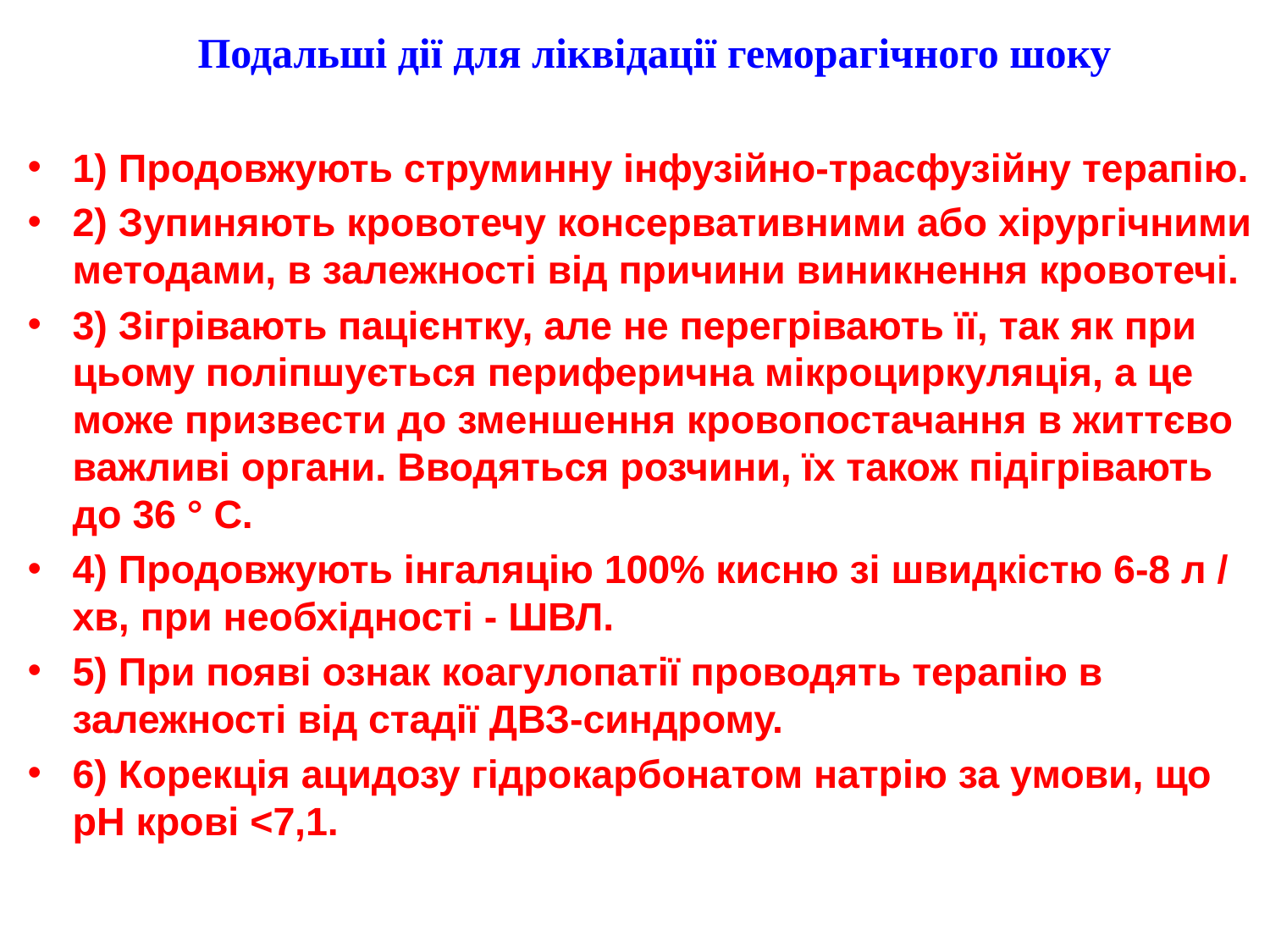

Подальші дії для ліквідації геморагічного шоку
1) Продовжують струминну інфузійно-трасфузійну терапію.
2) Зупиняють кровотечу консервативними або хірургічними методами, в залежності від причини виникнення кровотечі.
3) Зігрівають пацієнтку, але не перегрівають її, так як при цьому поліпшується периферична мікроциркуляція, а це може призвести до зменшення кровопостачання в життєво важливі органи. Вводяться розчини, їх також підігрівають до 36 ° С.
4) Продовжують інгаляцію 100% кисню зі швидкістю 6-8 л / хв, при необхідності - ШВЛ.
5) При появі ознак коагулопатії проводять терапію в залежності від стадії ДВЗ-синдрому.
6) Корекція ацидозу гідрокарбонатом натрію за умови, що рН крові <7,1.